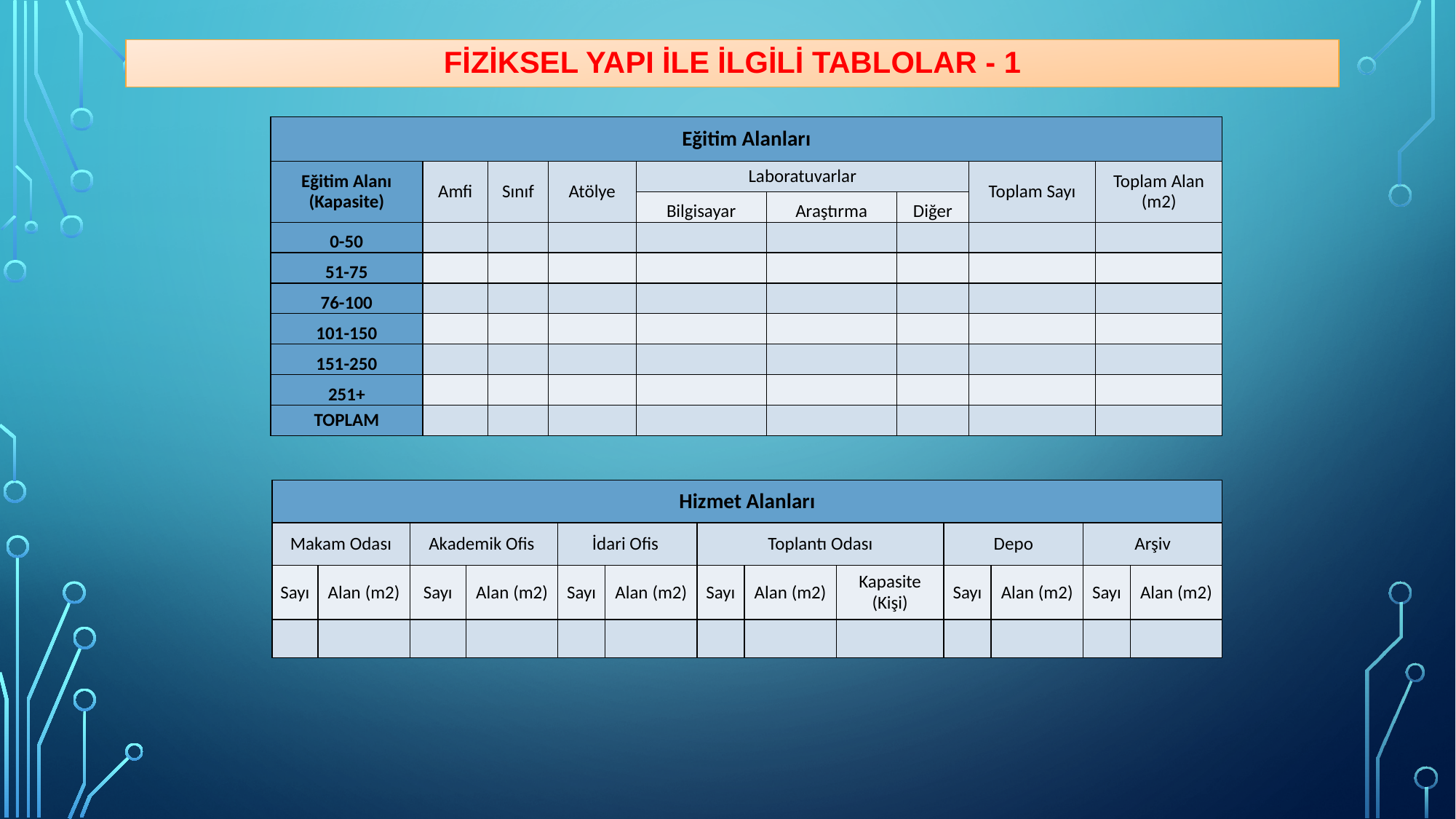

# Bolu Abant İzzet Baysal Üniversitesi 2019 Yılı İdare Faaliyet Raporu
Fiziksel yapı ile ilgili tablolar - 1

| Eğitim Alanları |  |  |  |  |  |  |  |  |
| --- | --- | --- | --- | --- | --- | --- | --- | --- |
| Eğitim Alanı (Kapasite) | Amfi | Sınıf | Atölye | Laboratuvarlar |  |  | Toplam Sayı | Toplam Alan (m2) |
|  |  |  |  | Bilgisayar | Araştırma | Diğer |  |  |
| 0-50 |  |  |  |  |  |  |  |  |
| 51-75 |  |  |  |  |  |  |  |  |
| 76-100 |  |  |  |  |  |  |  |  |
| 101-150 |  |  |  |  |  |  |  |  |
| 151-250 |  |  |  |  |  |  |  |  |
| 251+ |  |  |  |  |  |  |  |  |
| TOPLAM |  |  |  |  |  |  |  |  |
| Hizmet Alanları |  |  |  |  |  |  |  |  |  |  |  |  |
| --- | --- | --- | --- | --- | --- | --- | --- | --- | --- | --- | --- | --- |
| Makam Odası |  | Akademik Ofis |  | İdari Ofis |  | Toplantı Odası |  |  | Depo |  | Arşiv |  |
| Sayı | Alan (m2) | Sayı | Alan (m2) | Sayı | Alan (m2) | Sayı | Alan (m2) | Kapasite (Kişi) | Sayı | Alan (m2) | Sayı | Alan (m2) |
|  |  |  |  |  |  |  |  |  |  |  |  |  |